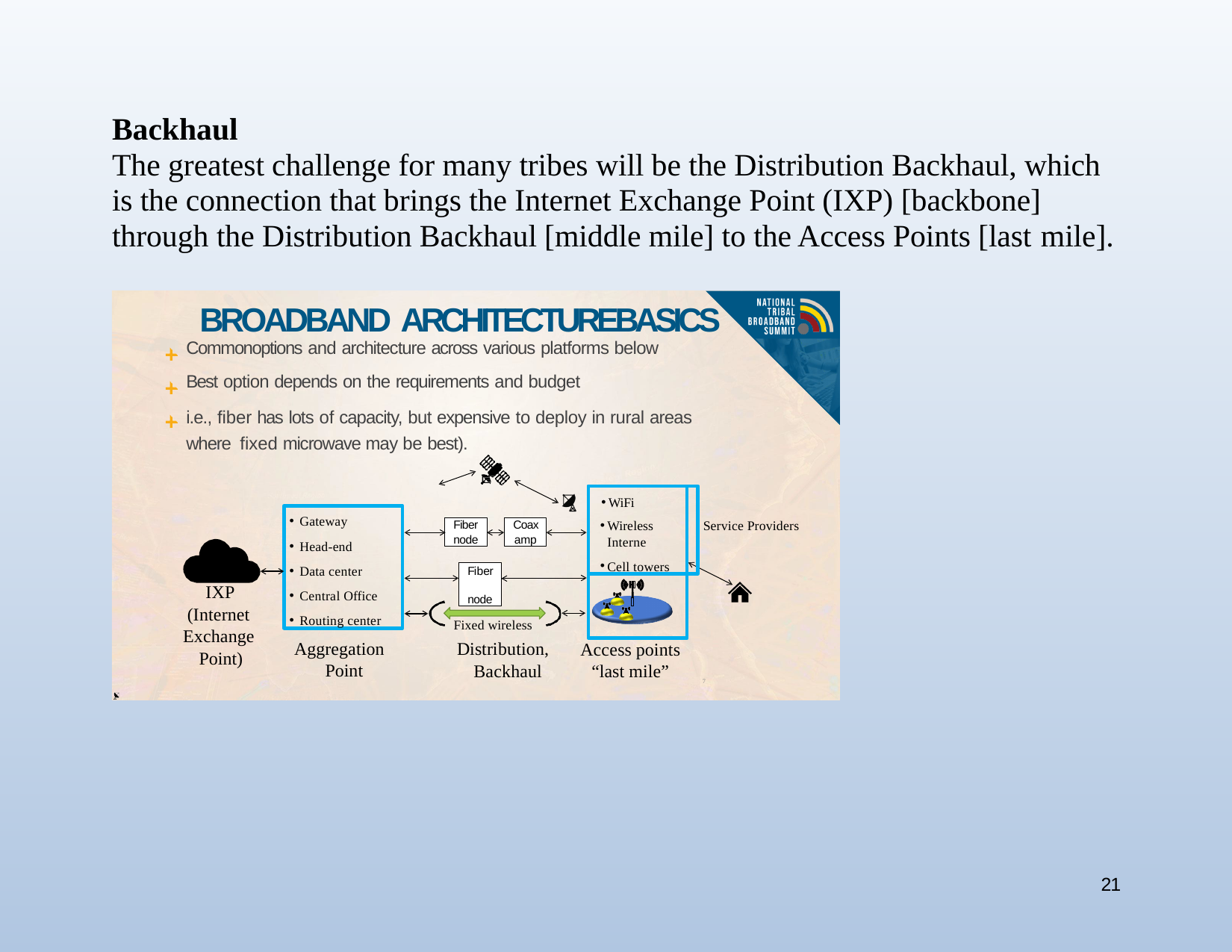

# Backhaul
The greatest challenge for many tribes will be the Distribution Backhaul, which  is the connection that brings the Internet Exchange Point (IXP) [backbone]  through the Distribution Backhaul [middle mile] to the Access Points [last mile].

BROADBAND ARCHITECTUREBASICS
Commonoptions and architecture across various platforms below
Best option depends on the requirements and budget
i.e., fiber has lots of capacity, but expensive to deploy in rural areas where  fixed microwave may be best).

WiFi
Wireless Interne
Cell towers

Gateway
Head-end
Data center
Central Office
Routing center
t Service Providers
Fiber
node
Coax
amp

Fiber  node

IXP
(Internet  Exchange  Point)

Fixed wireless

Aggregation  Point
Distribution,  Backhaul
Access points
“last mile”
7

21